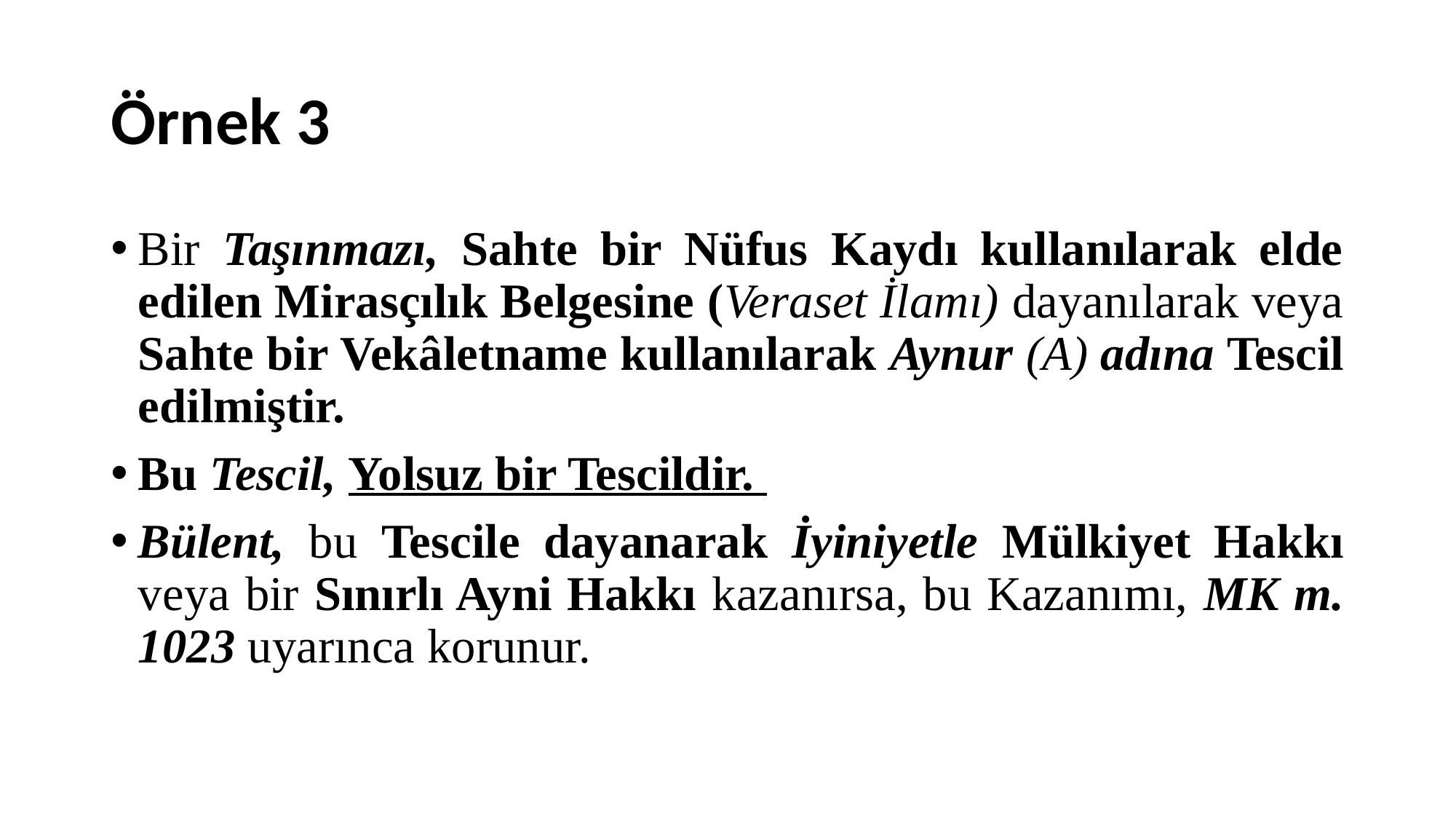

# Örnek 3
Bir Taşınmazı, Sahte bir Nüfus Kaydı kullanılarak elde edilen Mirasçılık Belgesine (Veraset İlamı) dayanılarak veya Sahte bir Vekâletname kullanılarak Aynur (A) adına Tescil edilmiştir.
Bu Tescil, Yolsuz bir Tescildir.
Bülent, bu Tescile dayanarak İyiniyetle Mülkiyet Hakkı veya bir Sınırlı Ayni Hakkı kazanırsa, bu Kazanımı, MK m. 1023 uyarınca korunur.